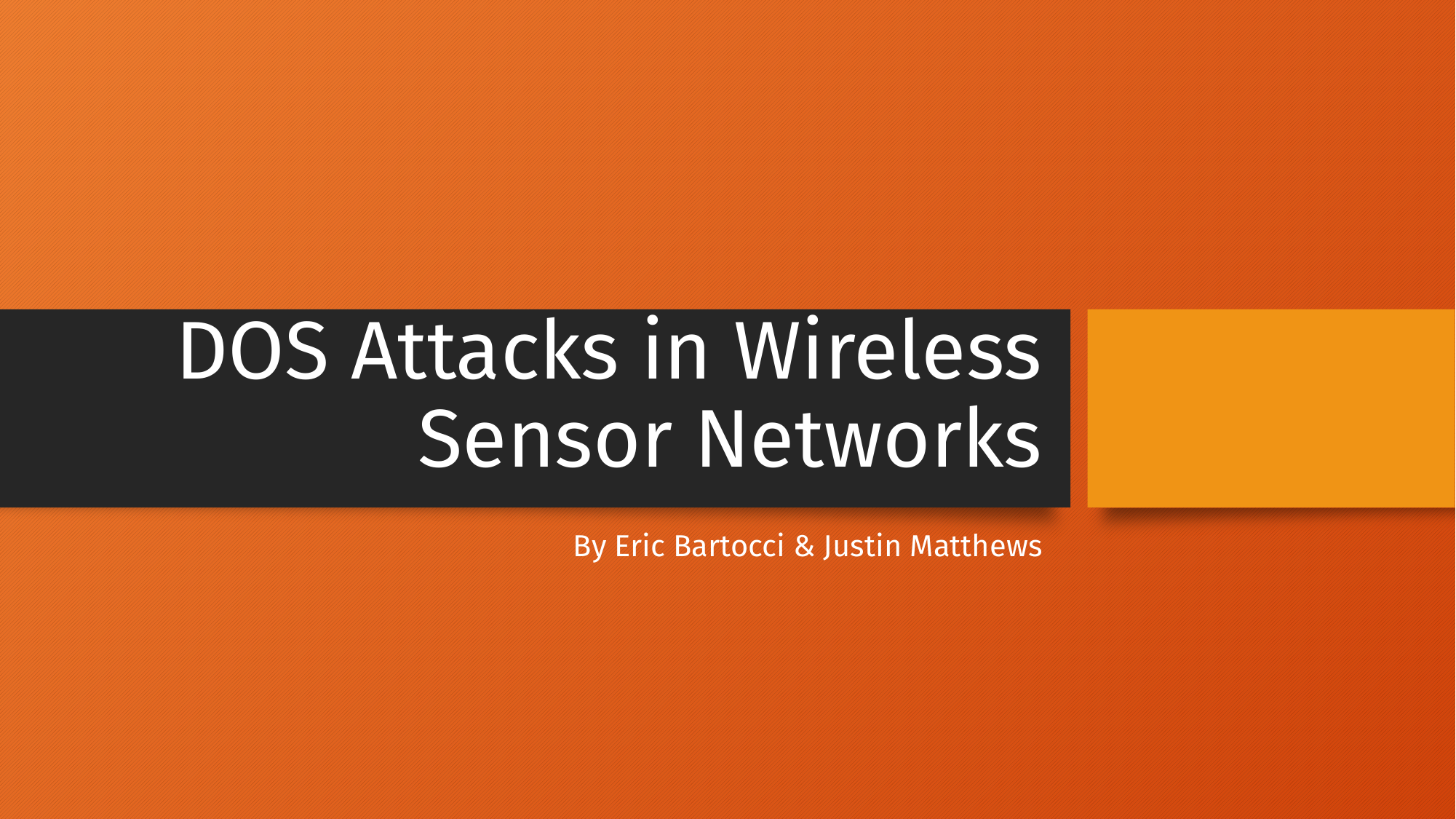

# DOS Attacks in Wireless Sensor Networks
By Eric Bartocci & Justin Matthews